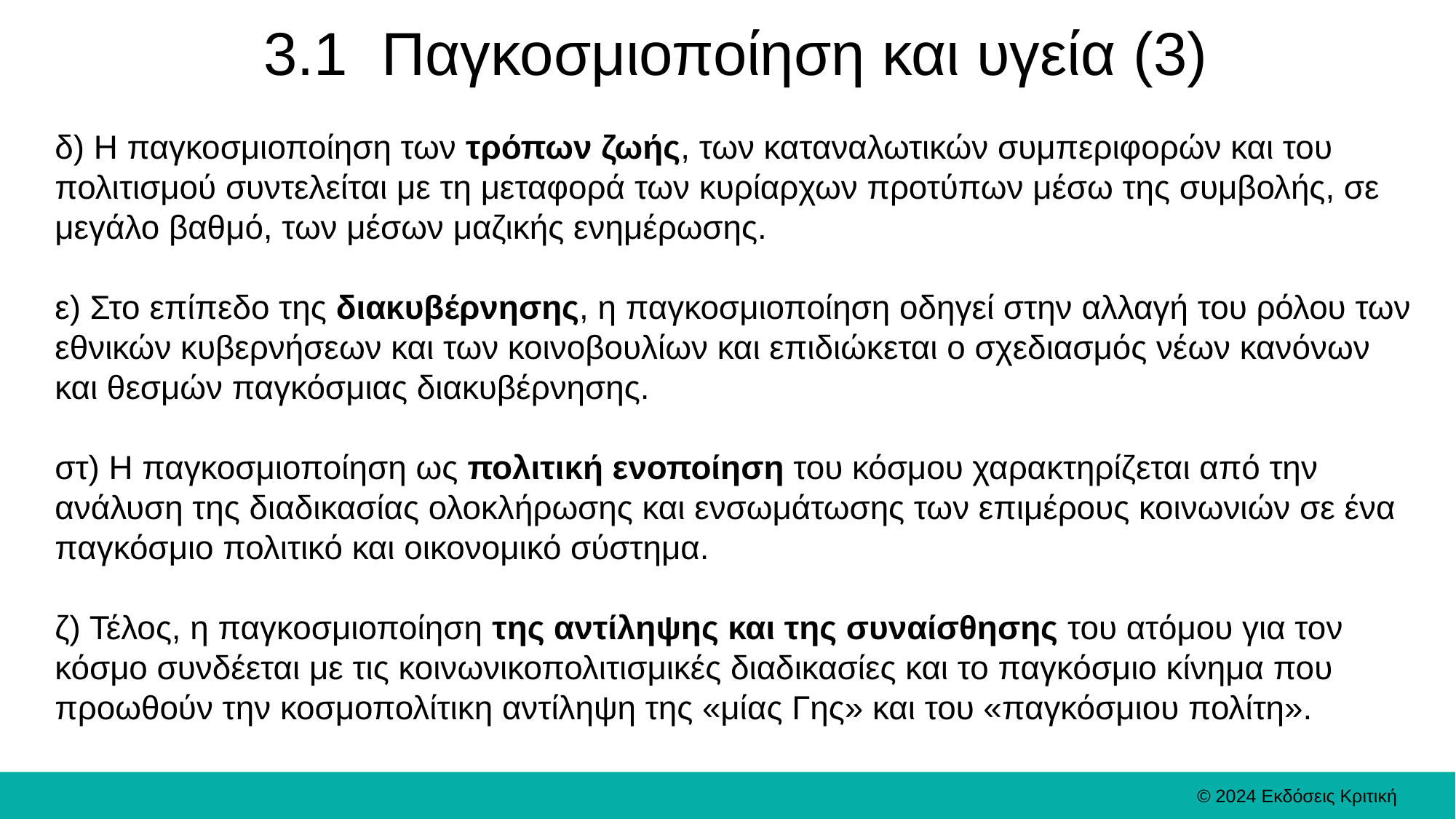

# 3.1  Παγκοσμιοποίηση και υγεία (3)

δ) Η παγκοσμιοποίηση των τρόπων ζωής, των καταναλωτικών συμπεριφορών και του πολιτισμού συντελείται με τη μεταφορά των κυρίαρχων προτύπων μέσω της συμβολής, σε μεγάλο βαθμό, των μέσων μαζικής ενημέρωσης.

ε) Στο επίπεδο της διακυβέρνησης, η παγκοσμιοποίηση οδηγεί στην αλλαγή του ρόλου των εθνικών κυβερνήσεων και των κοινοβουλίων και επιδιώκεται ο σχεδιασμός νέων κανόνων και θεσμών παγκόσμιας διακυβέρνησης.

στ) Η παγκοσμιοποίηση ως πολιτική ενοποίηση του κόσμου χαρακτηρίζεται από την ανάλυση της διαδικασίας ολοκλήρωσης και ενσωμάτωσης των επιμέρους κοινωνιών σε ένα παγκόσμιο πολιτικό και οικονομικό σύστημα.

ζ) Τέλος, η παγκοσμιοποίηση της αντίληψης και της συναίσθησης του ατόμου για τον κόσμο συνδέεται με τις κοινωνικοπολιτισμικές διαδικασίες και το παγκόσμιο κίνημα που προωθούν την κοσμοπολίτικη αντίληψη της «μίας Γης» και του «παγκόσμιου πολίτη».

© 2024 Εκδόσεις Κριτική